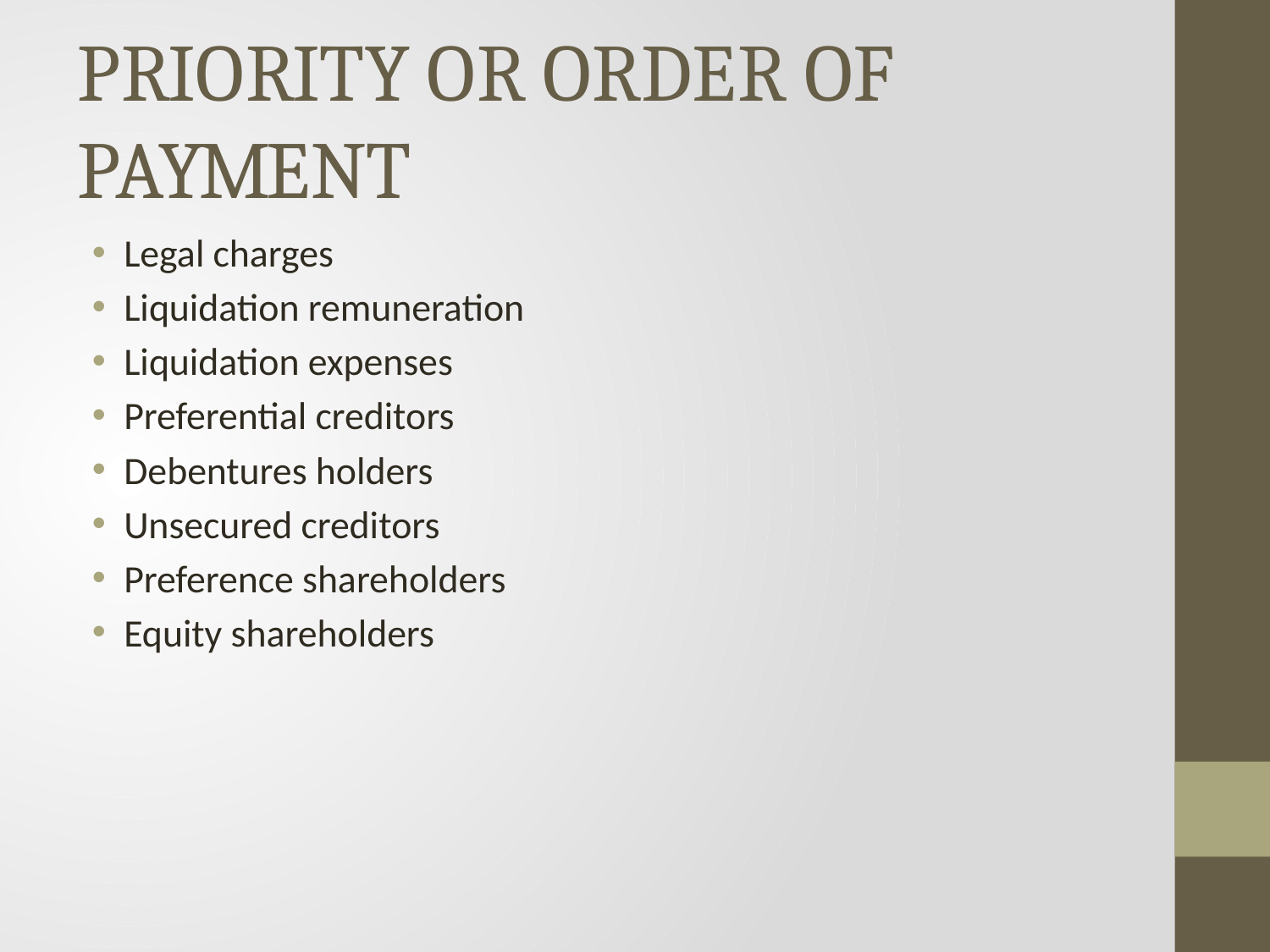

# PRIORITY OR ORDER OF PAYMENT
Legal charges
Liquidation remuneration
Liquidation expenses
Preferential creditors
Debentures holders
Unsecured creditors
Preference shareholders
Equity shareholders